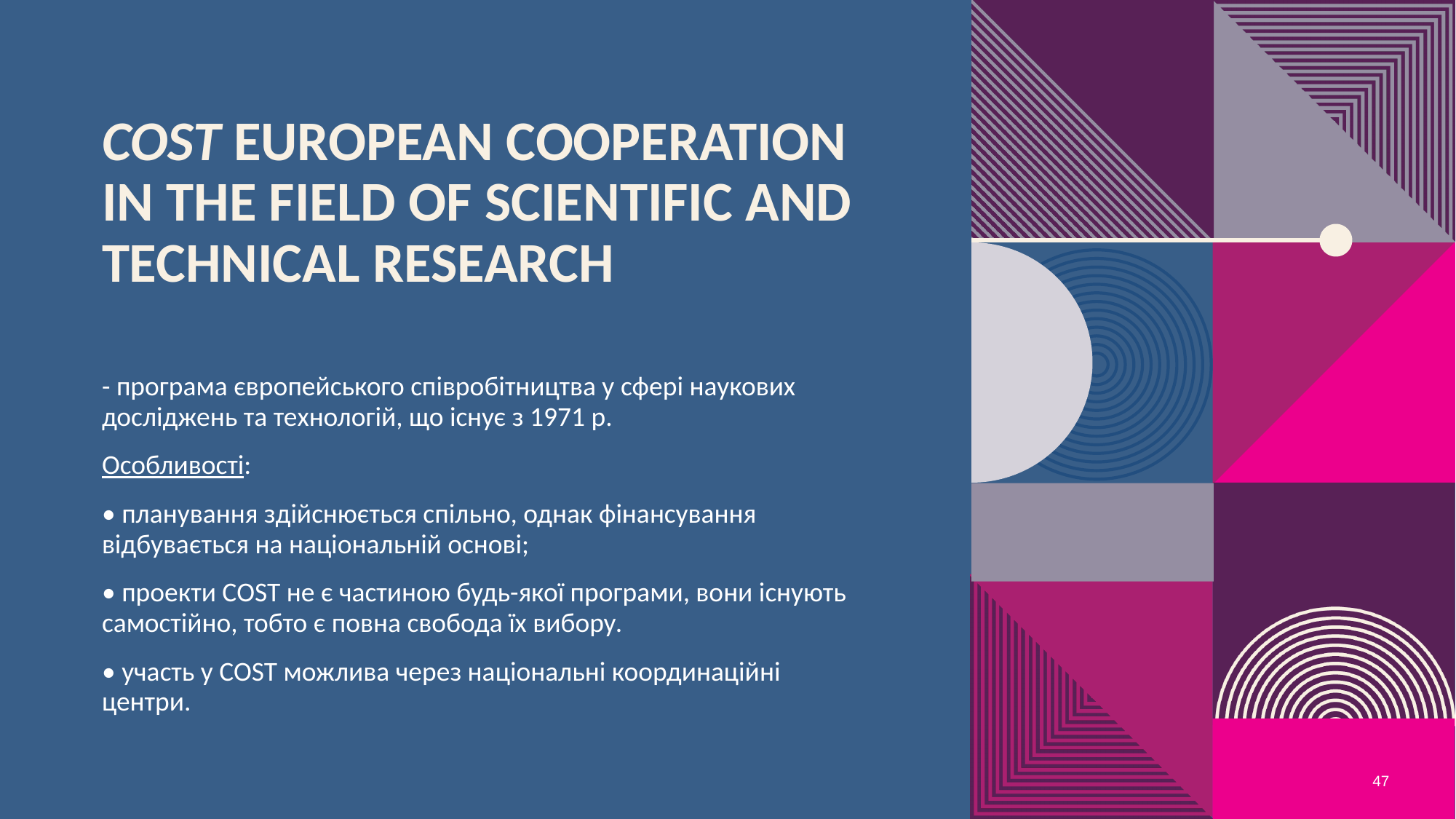

# COST European Cooperation in the field of Scientific and Technical research
- програма європейського співробітництва у сфері наукових досліджень та технологій, що існує з 1971 р.
Особливості:
• планування здійснюється спільно, однак фінансування відбувається на національній основі;
• проекти COST не є частиною будь-якої програми, вони існують самостійно, тобто є повна свобода їх вибору.
• участь у COST можлива через національні координаційні центри.
47